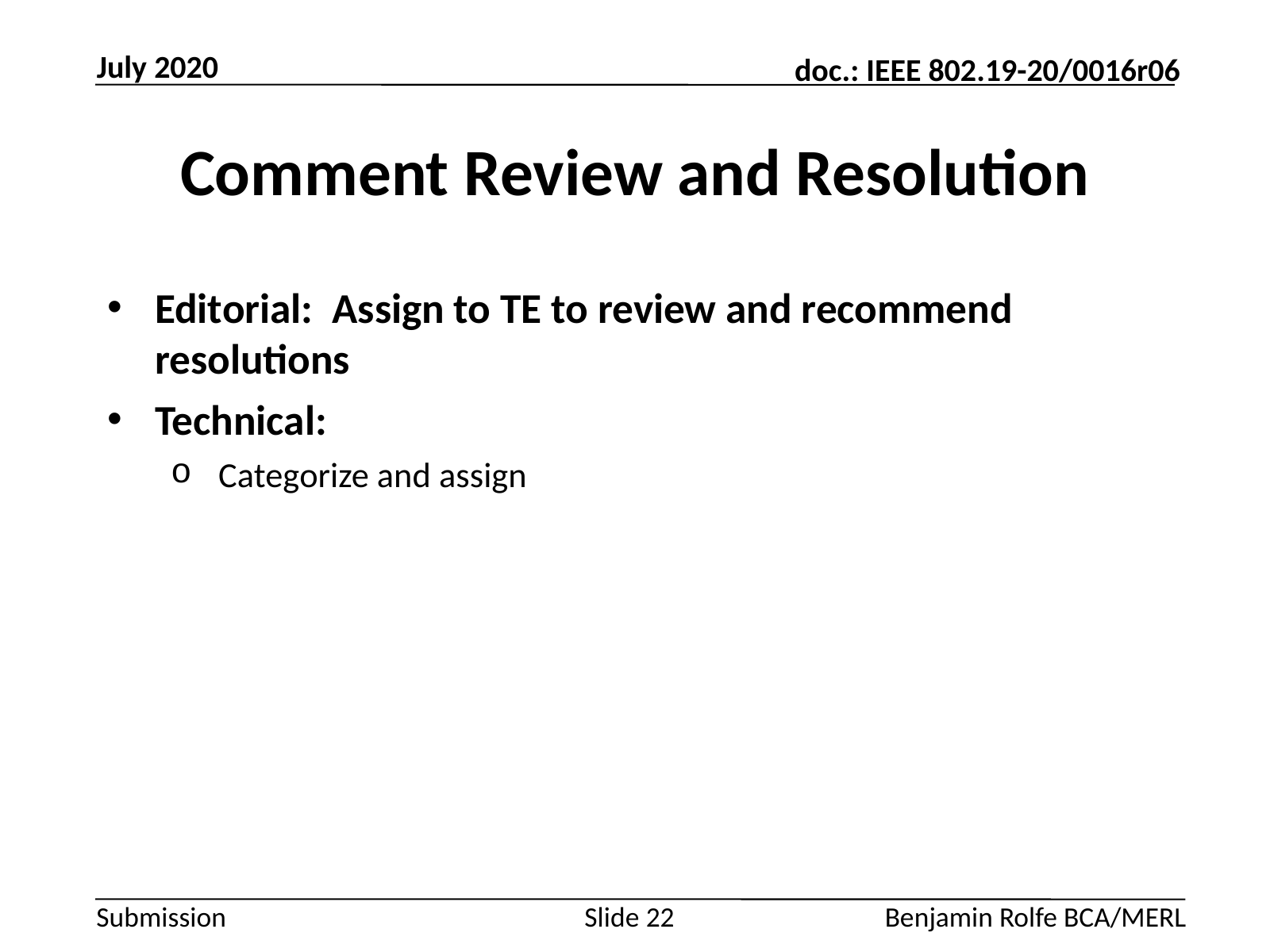

July 2020
# Comment Review and Resolution
Editorial:  Assign to TE to review and recommend resolutions
Technical:
Categorize and assign

Slide 22
Benjamin Rolfe BCA/MERL